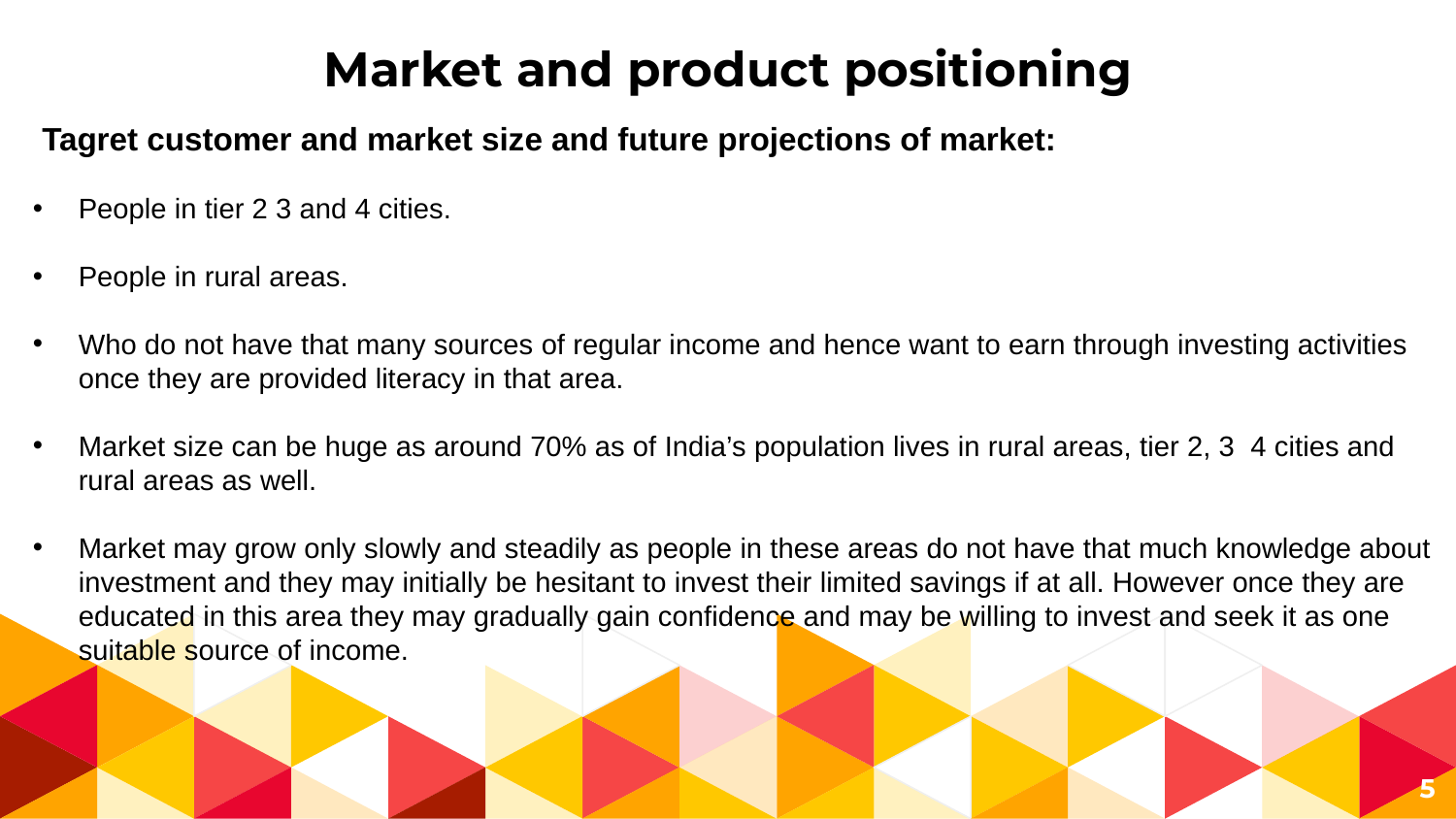

# Market and product positioning
 Tagret customer and market size and future projections of market:

People in tier 2 3 and 4 cities.

People in rural areas.

Who do not have that many sources of regular income and hence want to earn through investing activities once they are provided literacy in that area.

Market size can be huge as around 70% as of India’s population lives in rural areas, tier 2, 3  4 cities and rural areas as well.

Market may grow only slowly and steadily as people in these areas do not have that much knowledge about investment and they may initially be hesitant to invest their limited savings if at all. However once they are educated in this area they may gradually gain confidence and may be willing to invest and seek it as one suitable source of income.
5